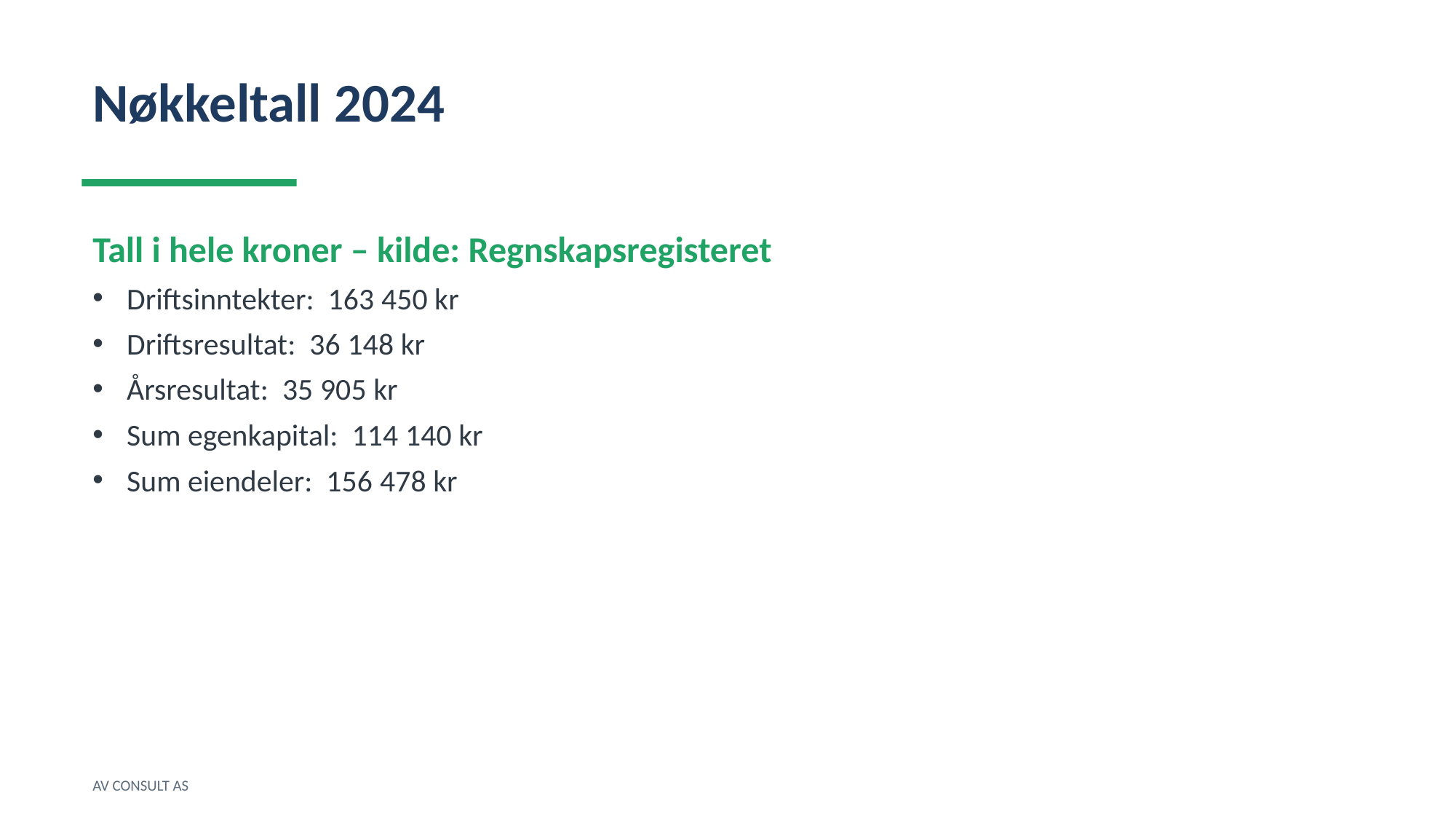

Nøkkeltall 2024

Tall i hele kroner – kilde: Regnskapsregisteret
Driftsinntekter:  163 450 kr
Driftsresultat:  36 148 kr
Årsresultat:  35 905 kr
Sum egenkapital:  114 140 kr
Sum eiendeler:  156 478 kr
AV CONSULT AS